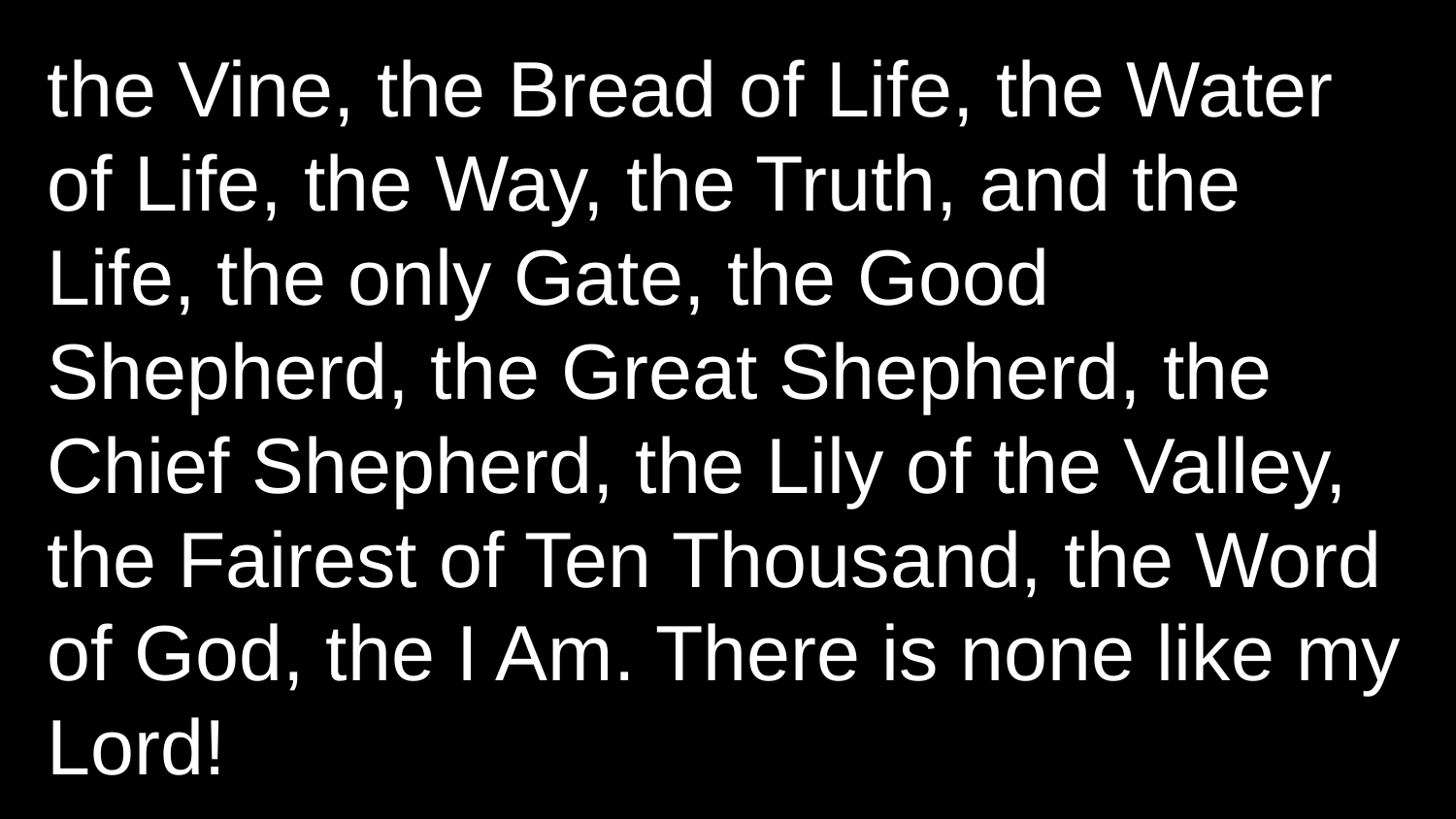

the Vine, the Bread of Life, the Water of Life, the Way, the Truth, and the Life, the only Gate, the Good Shepherd, the Great Shepherd, the Chief Shepherd, the Lily of the Valley, the Fairest of Ten Thousand, the Word of God, the I Am. There is none like my Lord!